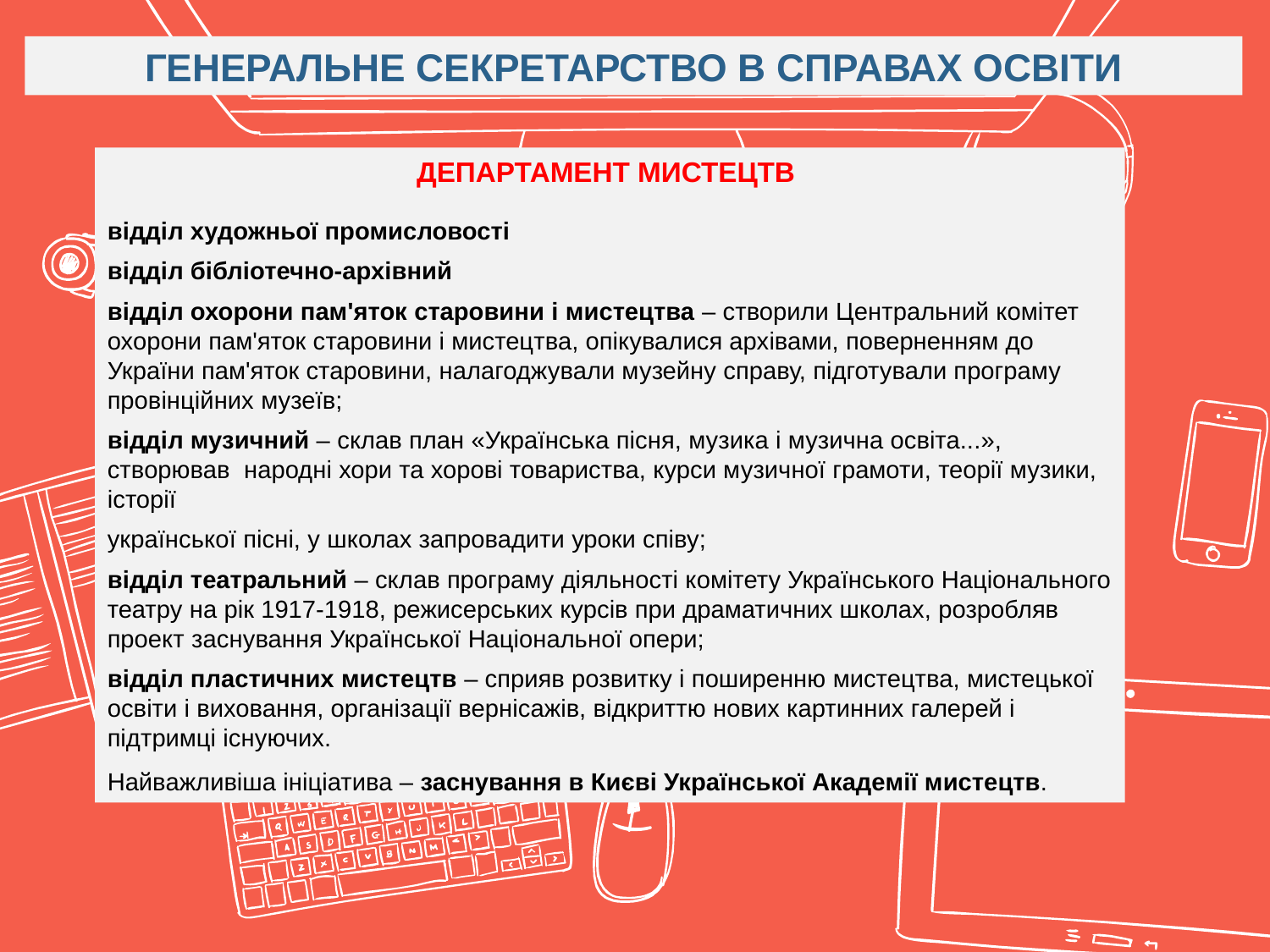

ГЕНЕРАЛЬНЕ СЕКРЕТАРСТВО В СПРАВАХ ОСВІТИ
ДЕПАРТАМЕНТ МИСТЕЦТВ

відділ художньої промисловості
відділ бібліотечно-архівний
відділ охорони пам'яток старовини і мистецтва – створили Центральний комітет охорони пам'яток старовини і мистецтва, опікувалися архівами, поверненням до України пам'яток старовини, налагоджували музейну справу, підготували програму провінційних музеїв;
відділ музичний – склав план «Українська пісня, музика і музична освіта...», створював  народні хори та хорові товариства, курси музичної грамоти, теорії музики, історії
української пісні, у школах запровадити уроки співу;
відділ театральний – склав програму діяльності комітету Українського Національного театру на рік 1917-1918, режисерських курсів при драматичних школах, розробляв проект заснування Української Національної опери;
відділ пластичних мистецтв – сприяв розвитку і поширенню мистецтва, мистецької освіти і виховання, організації вернісажів, відкриттю нових картинних галерей і підтримці існуючих.
Найважливіша ініціатива – заснування в Києві Української Академії мистецтв.